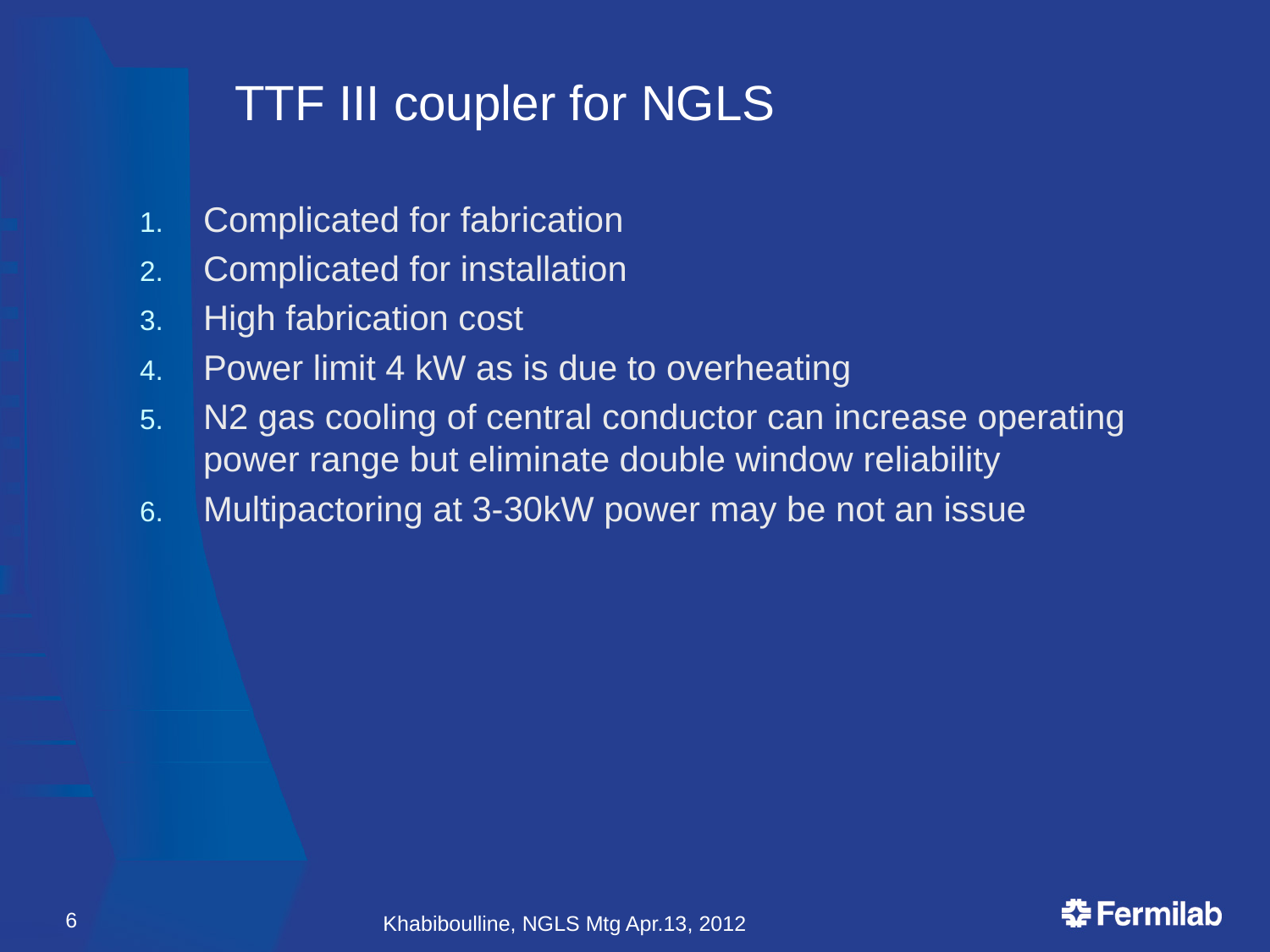

# TTF III coupler for NGLS
Complicated for fabrication
Complicated for installation
High fabrication cost
Power limit 4 kW as is due to overheating
N2 gas cooling of central conductor can increase operating power range but eliminate double window reliability
Multipactoring at 3-30kW power may be not an issue

6
Khabiboulline, NGLS Mtg Apr.13, 2012